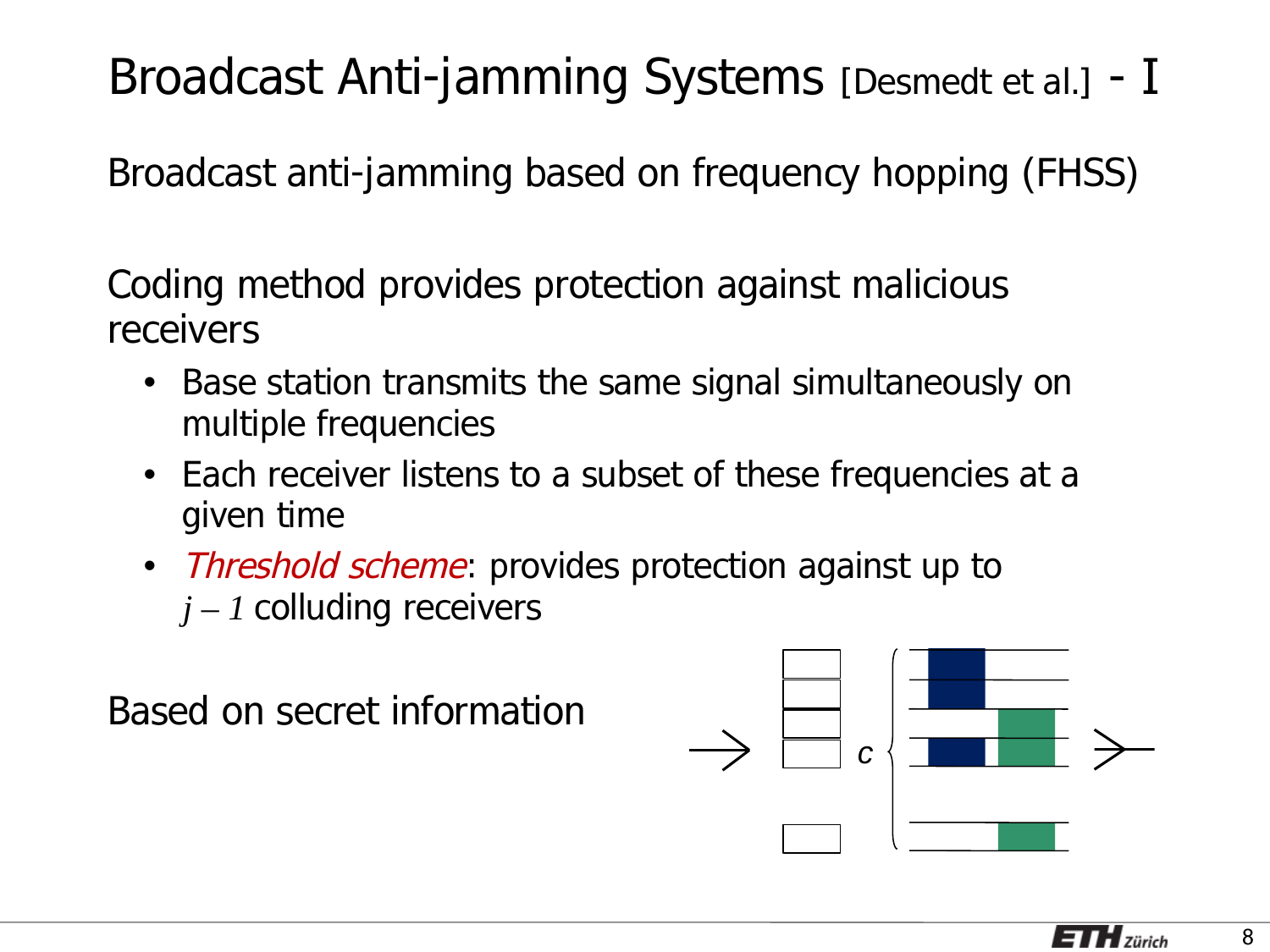

# Broadcast Anti-jamming Systems [Desmedt et al.] - I
Broadcast anti-jamming based on frequency hopping (FHSS)

Coding method provides protection against malicious receivers
Base station transmits the same signal simultaneously on multiple frequencies
Each receiver listens to a subset of these frequencies at a given time
Threshold scheme: provides protection against up to
j – 1 colluding receivers

Based on secret information

c